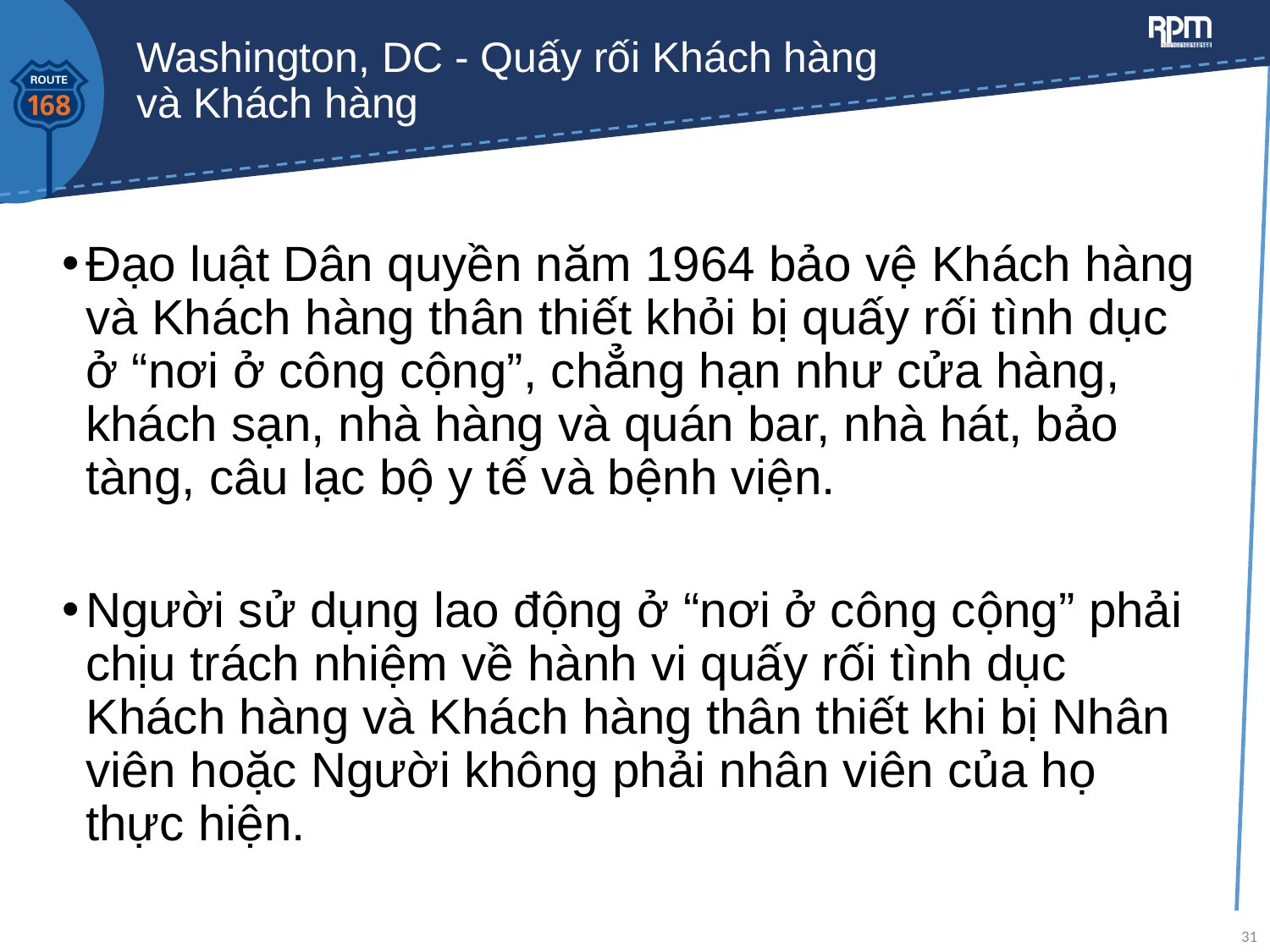

# Washington, DC - Quấy rối Khách hàng và Khách hàng
Đạo luật Dân quyền năm 1964 bảo vệ Khách hàng và Khách hàng thân thiết khỏi bị quấy rối tình dục ở “nơi ở công cộng”, chẳng hạn như cửa hàng, khách sạn, nhà hàng và quán bar, nhà hát, bảo tàng, câu lạc bộ y tế và bệnh viện.

Người sử dụng lao động ở “nơi ở công cộng” phải chịu trách nhiệm về hành vi quấy rối tình dục Khách hàng và Khách hàng thân thiết khi bị Nhân viên hoặc Người không phải nhân viên của họ thực hiện.

31